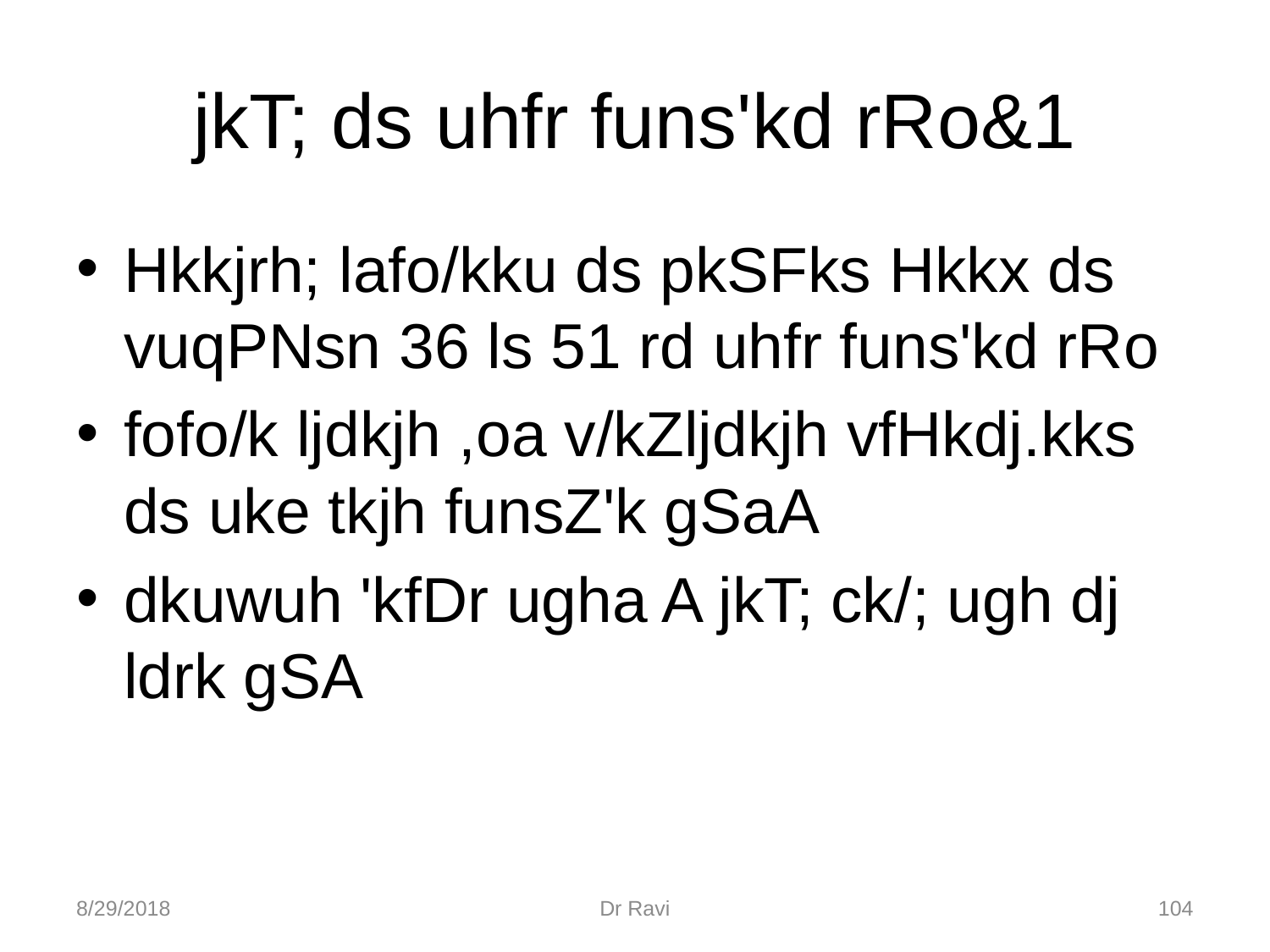

# jkT; ds uhfr funs'kd rRo&1
Hkkjrh; lafo/kku ds pkSFks Hkkx ds vuqPNsn 36 ls 51 rd uhfr funs'kd rRo
fofo/k ljdkjh ,oa v/kZljdkjh vfHkdj.kks ds uke tkjh funsZ'k gSaA
dkuwuh 'kfDr ugha A jkT; ck/; ugh dj ldrk gSA

8/29/2018
Dr Ravi
104